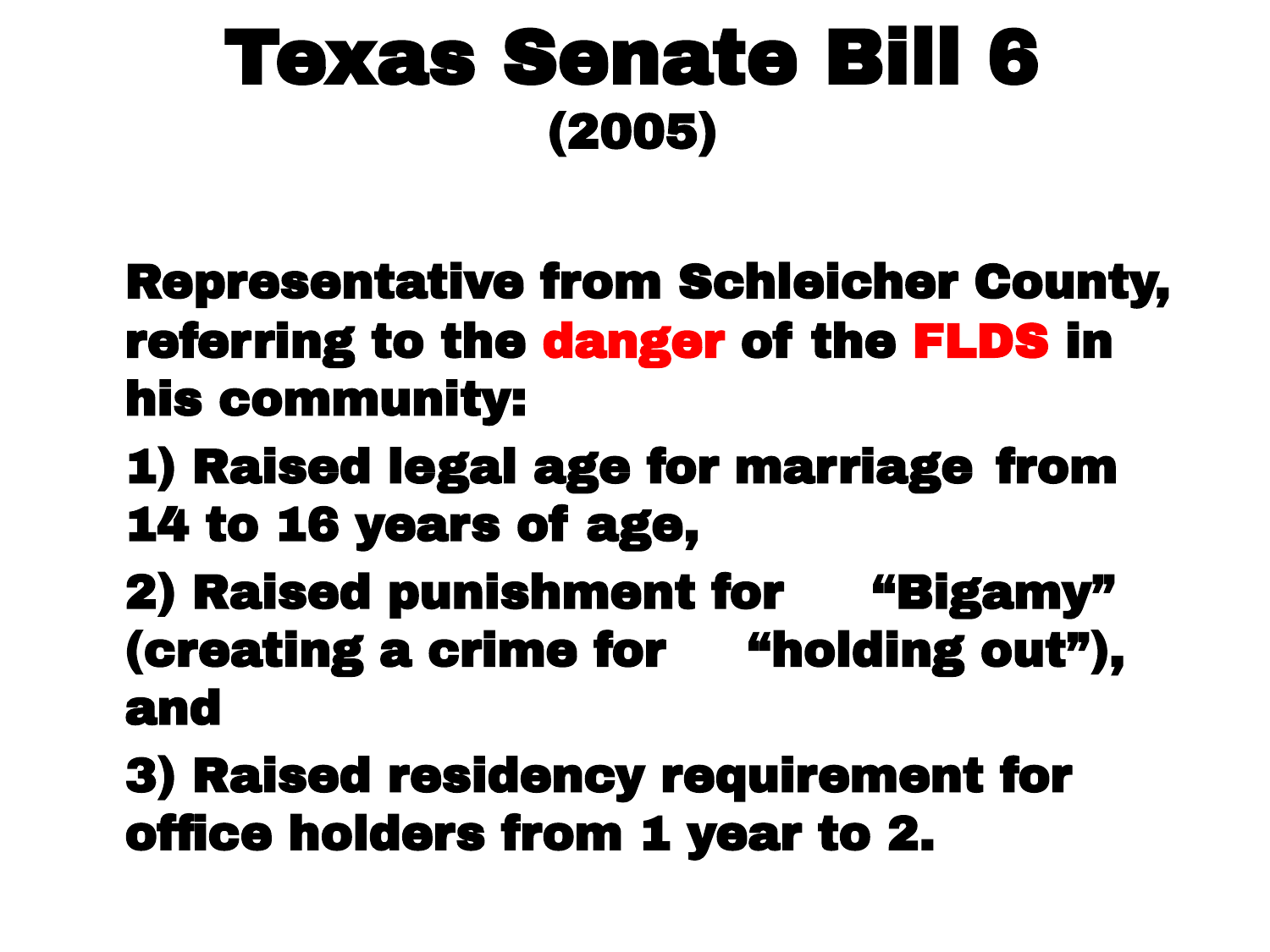

# Texas Senate Bill 6 (2005)
	Representative from Schleicher County, referring to the danger of the FLDS in his community:
	1) Raised legal age for marriage 	from 		14 to 16 years of age,
	2) Raised punishment for 		“Bigamy” (creating a crime for 		“holding out”), and
	3) Raised residency requirement for 		office holders from 1 year to 2.